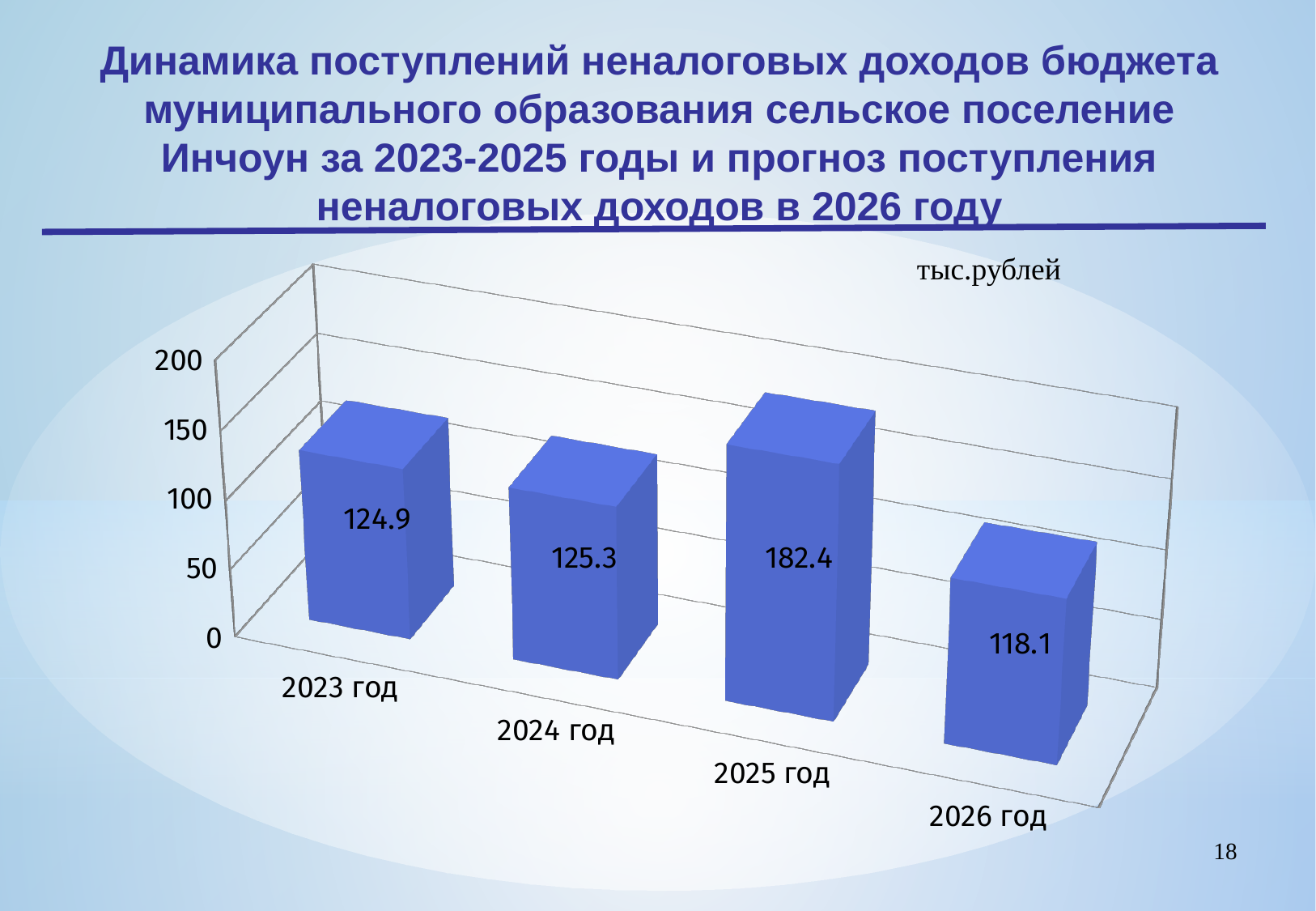

Динамика поступлений неналоговых доходов бюджета муниципального образования сельское поселение Инчоун за 2023-2025 годы и прогноз поступления неналоговых доходов в 2026 году

тыс.рублей

[unsupported chart]

18